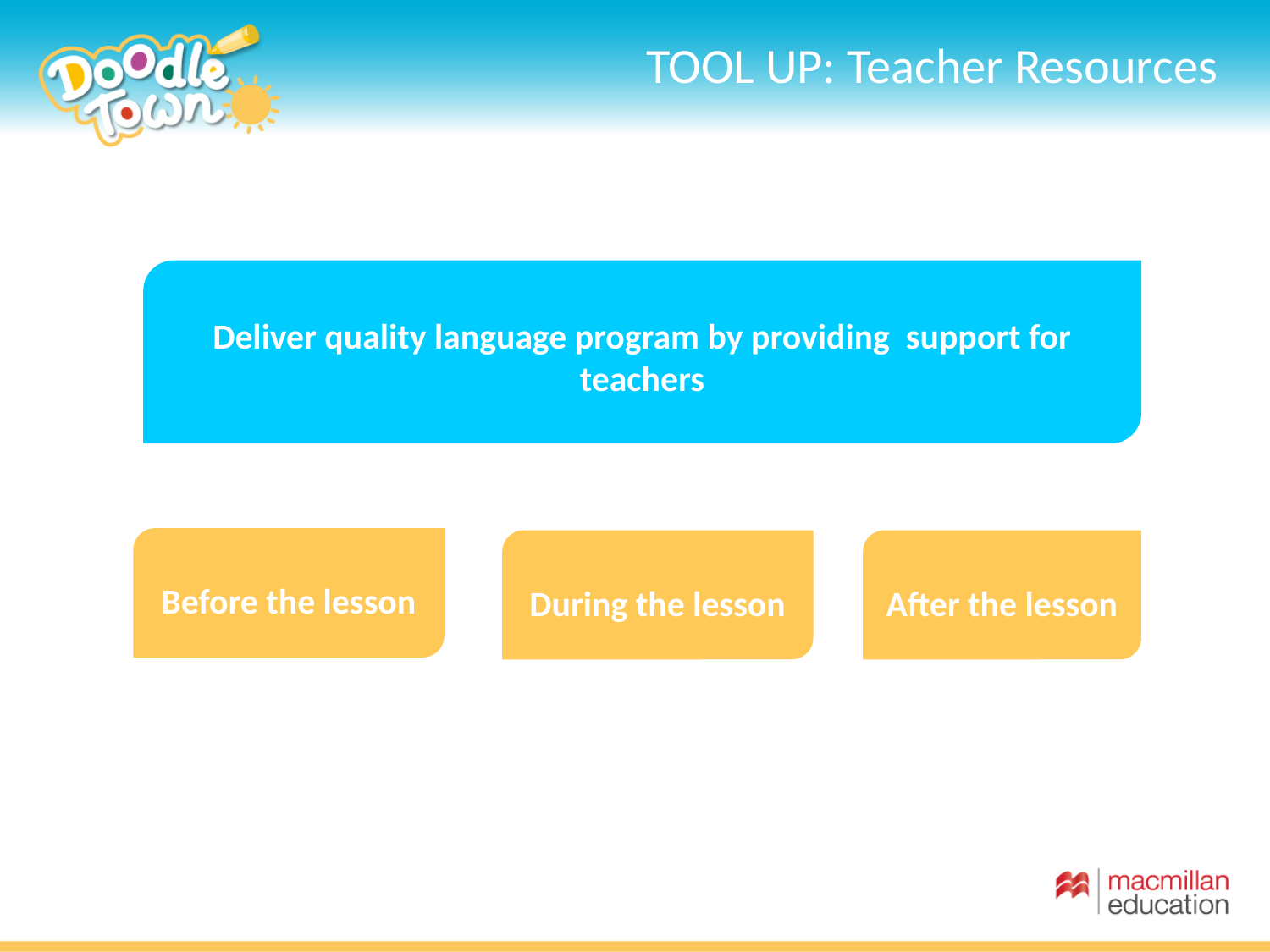

TOOL UP: Teacher Resources

Deliver quality language program by providing  support for teachers

Before the lesson

After the lesson

During the lesson